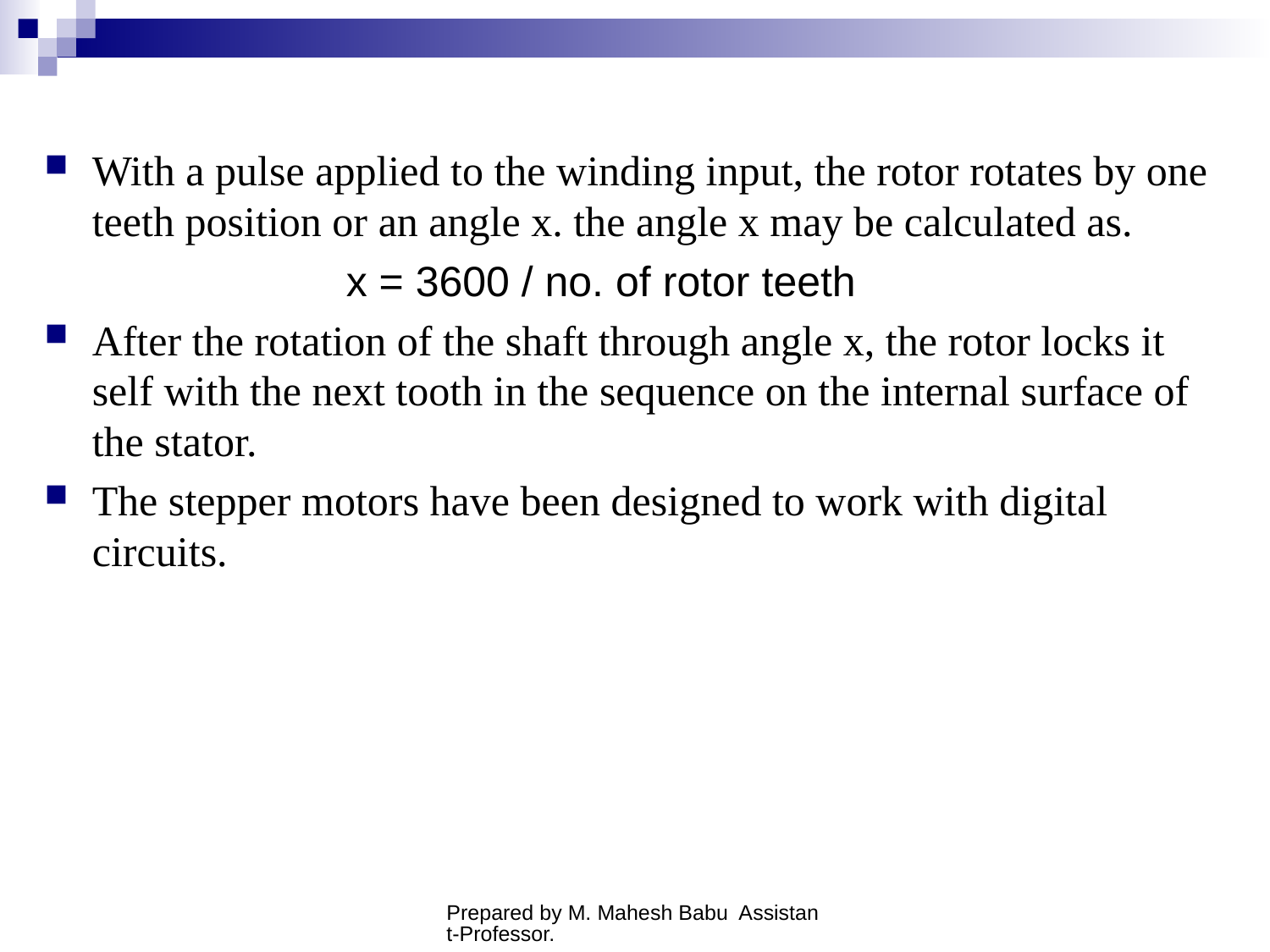

#
With a pulse applied to the winding input, the rotor rotates by one teeth position or an angle x. the angle x may be calculated as.
			x = 3600 / no. of rotor teeth
After the rotation of the shaft through angle x, the rotor locks it self with the next tooth in the sequence on the internal surface of the stator.
The stepper motors have been designed to work with digital circuits.
Prepared by M. Mahesh Babu  Assistant-Professor.